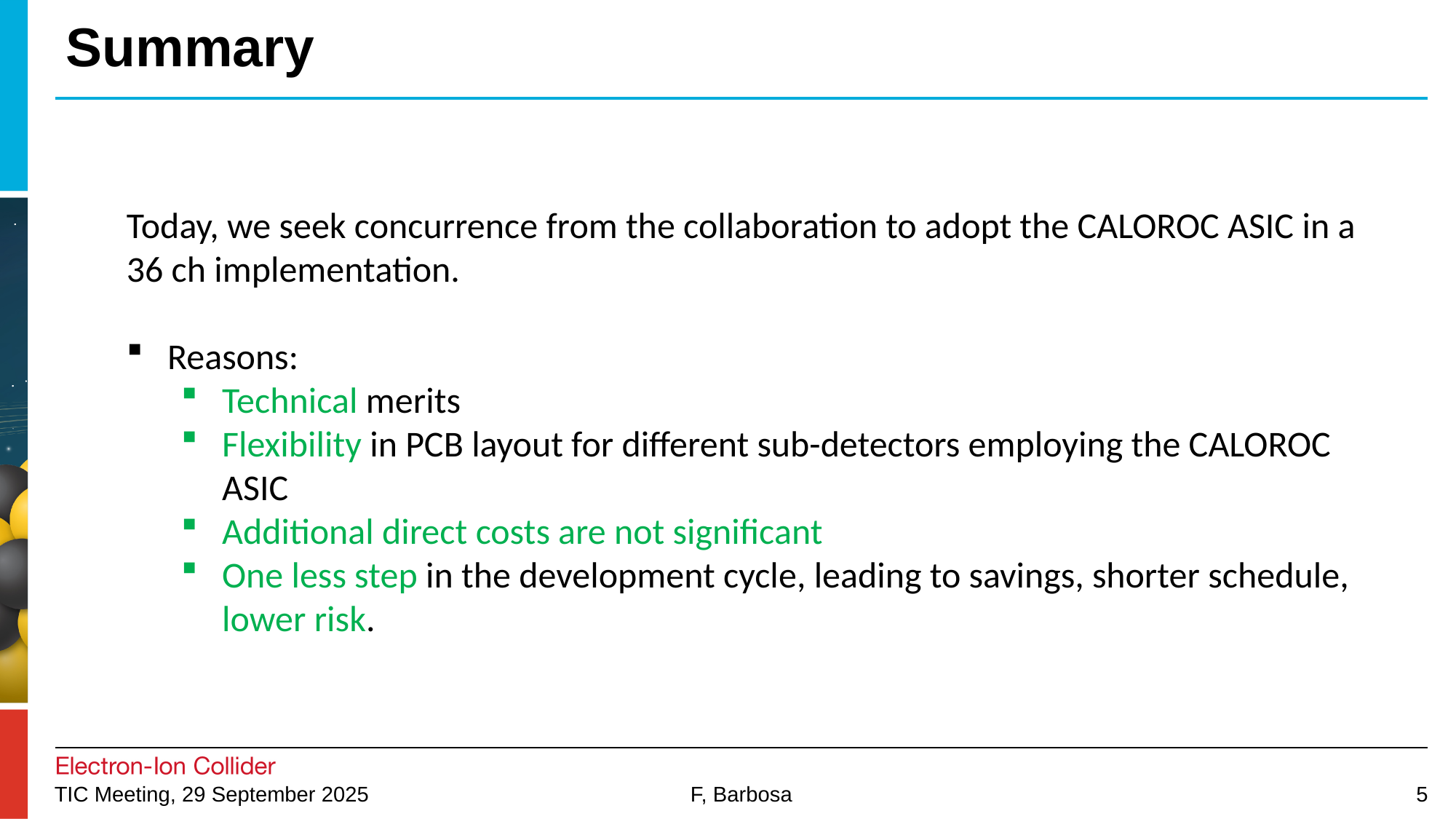

# Summary
Today, we seek concurrence from the collaboration to adopt the CALOROC ASIC in a 36 ch implementation.

Reasons:
Technical merits
Flexibility in PCB layout for different sub-detectors employing the CALOROC ASIC
Additional direct costs are not significant
One less step in the development cycle, leading to savings, shorter schedule, lower risk.